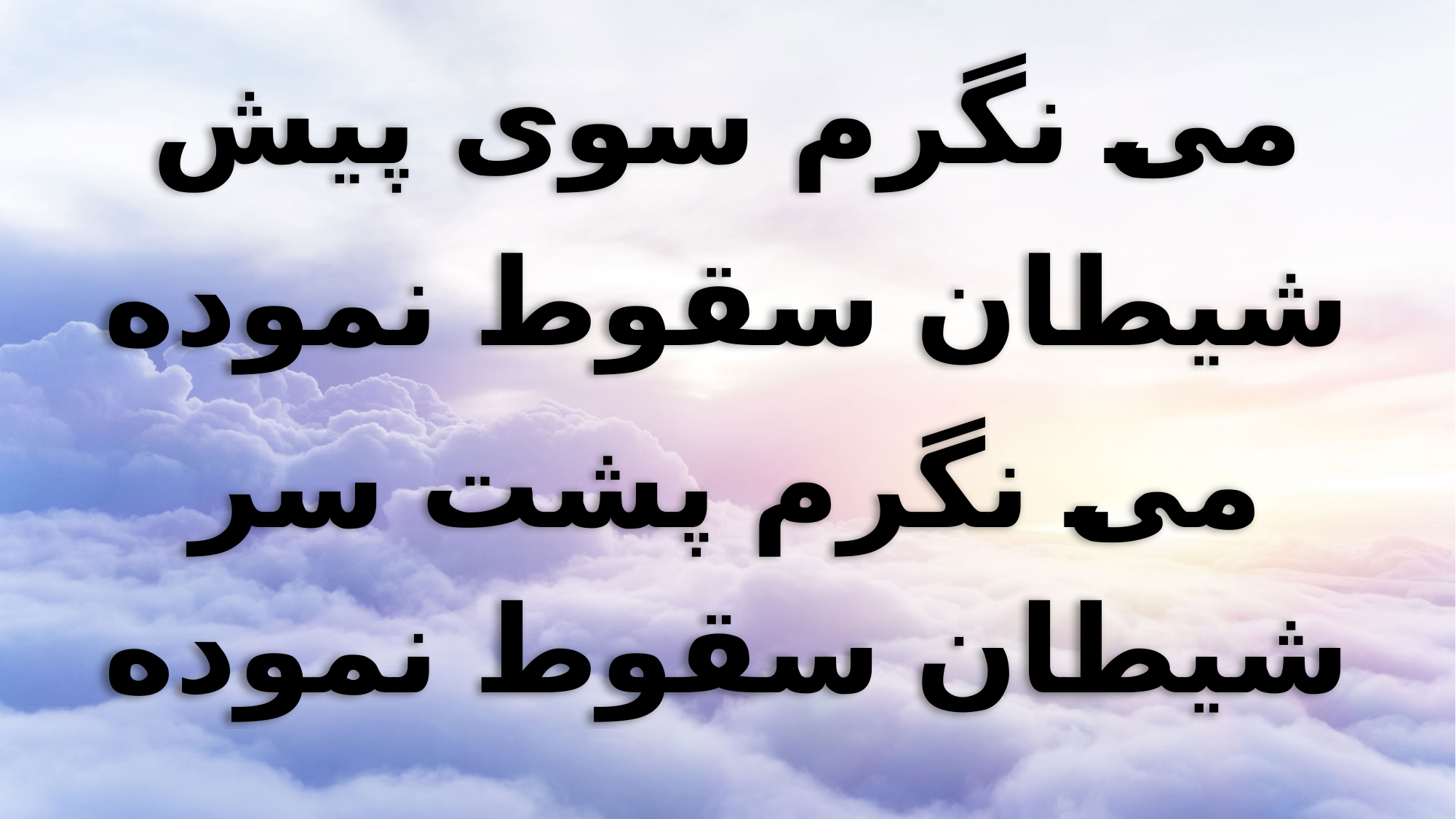

می نگرم سوی پیش

شیطان سقوط نموده

می نگرم پشت سر

شیطان سقوط نموده